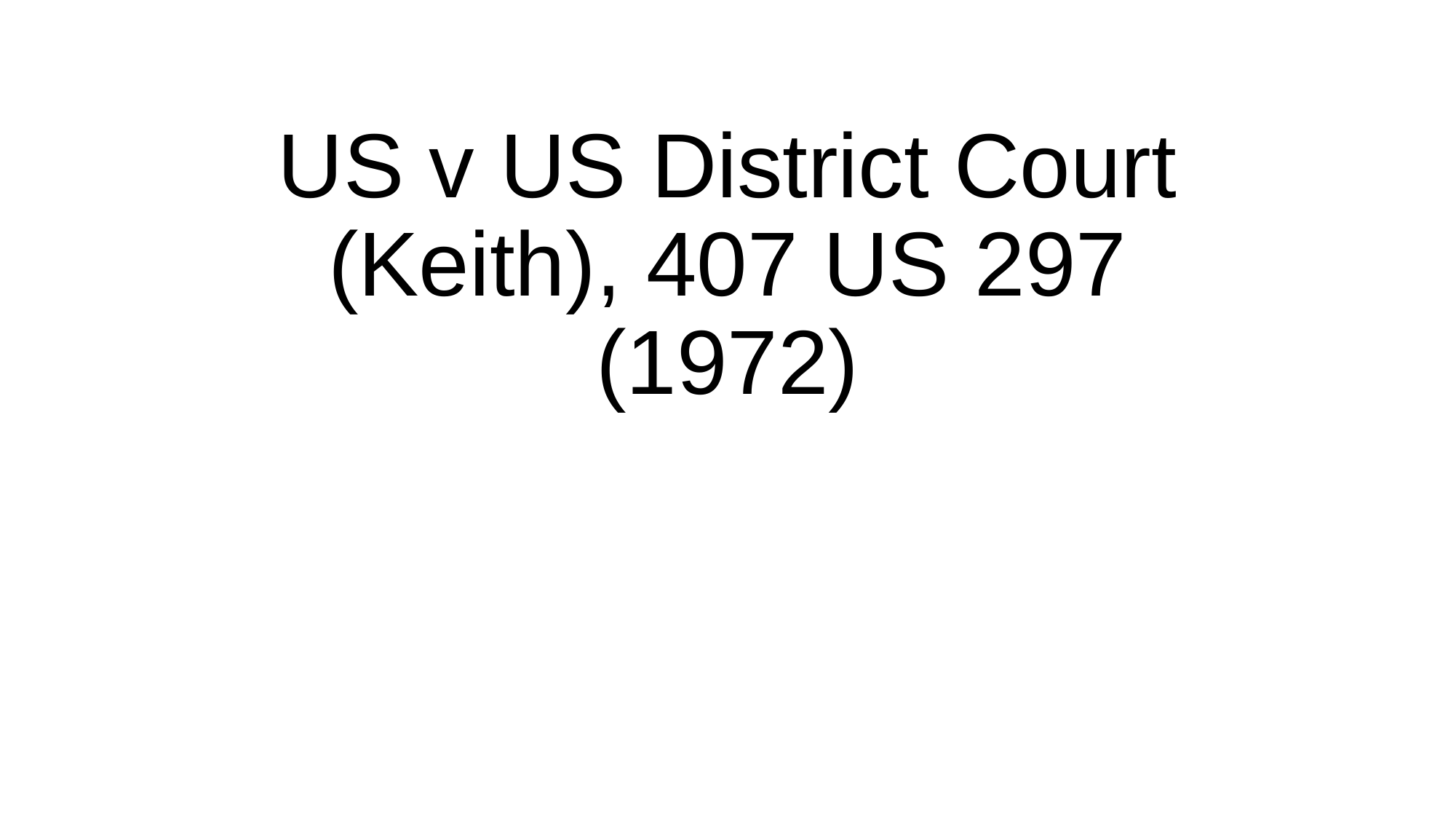

# US v US District Court (Keith), 407 US 297 (1972)